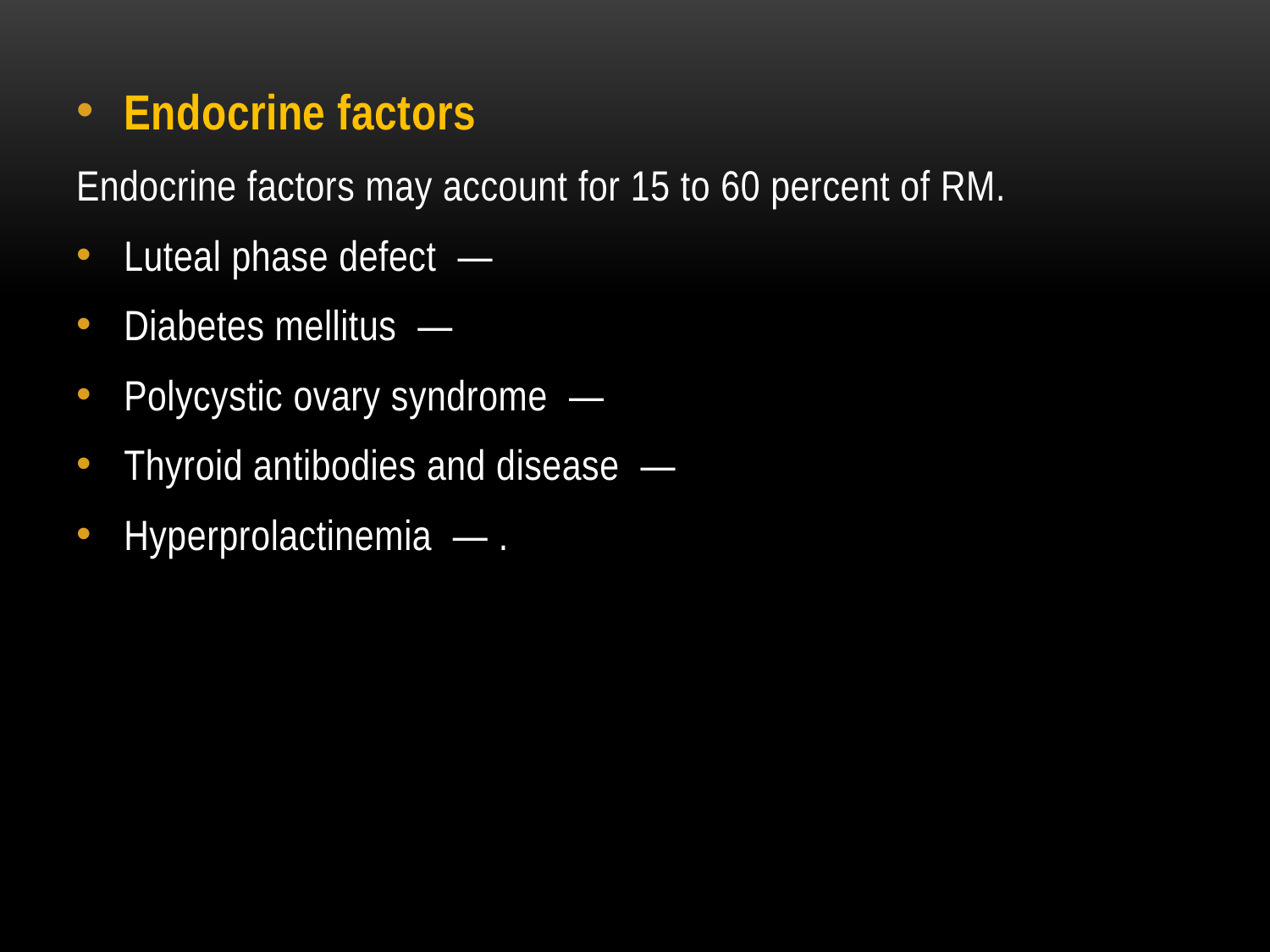

Endocrine factors
Endocrine factors may account for 15 to 60 percent of RM.
Luteal phase defect  —
Diabetes mellitus  —
Polycystic ovary syndrome  —
Thyroid antibodies and disease  —
Hyperprolactinemia  — .